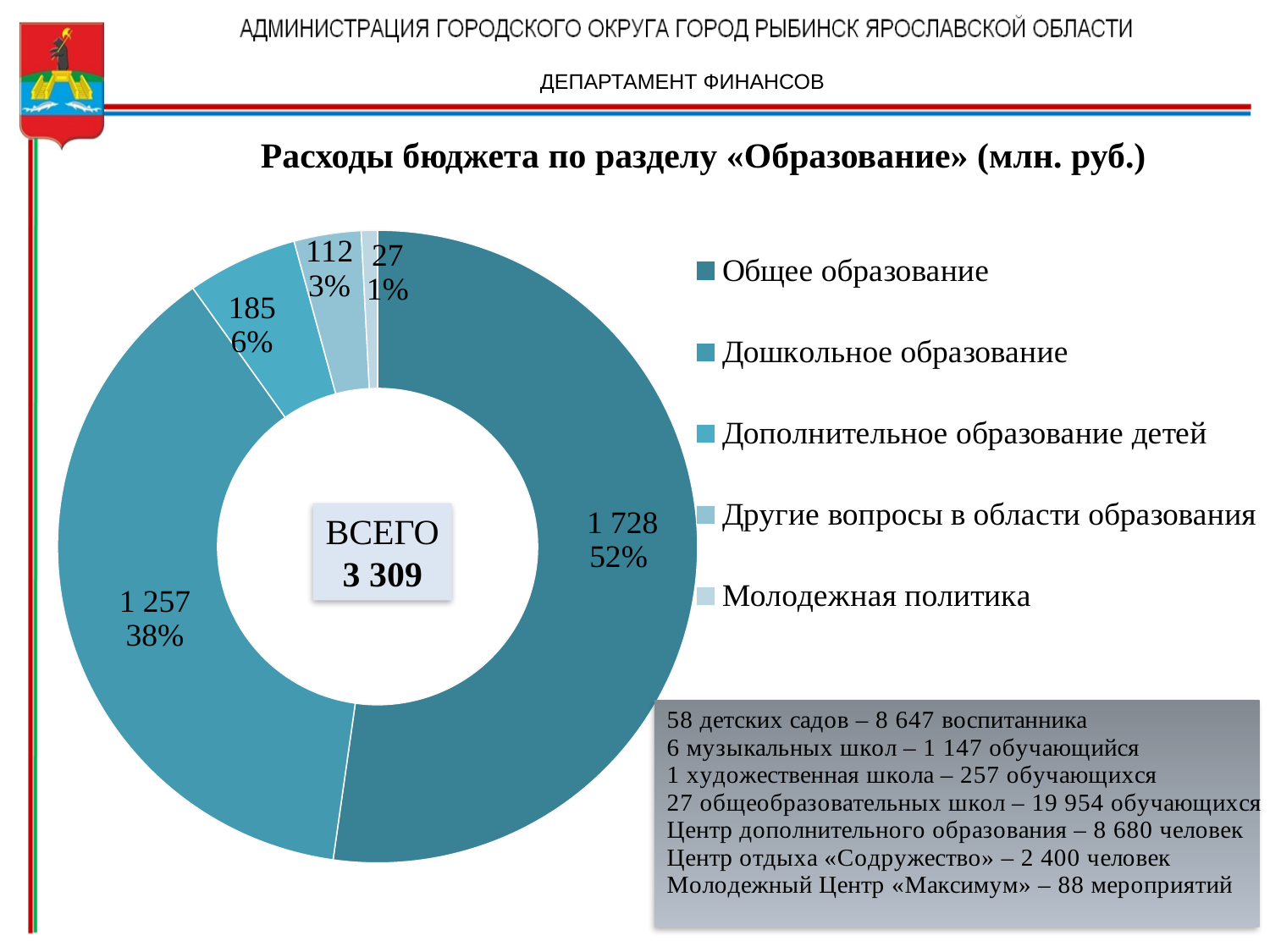

ДЕПАРТАМЕНТ ФИНАНСОВ
Расходы бюджета по разделу «Образование» (млн. руб.)

### Chart

| Category | Продажи |
|---|---|
| Общее образование | 1728.0 |
| Дошкольное образование | 1257.0 |
| Дополнительное образование детей | 185.0 |
| Другие вопросы в области образования | 112.0 |
| Молодежная политика | 27.0 |
ВСЕГО
3 309